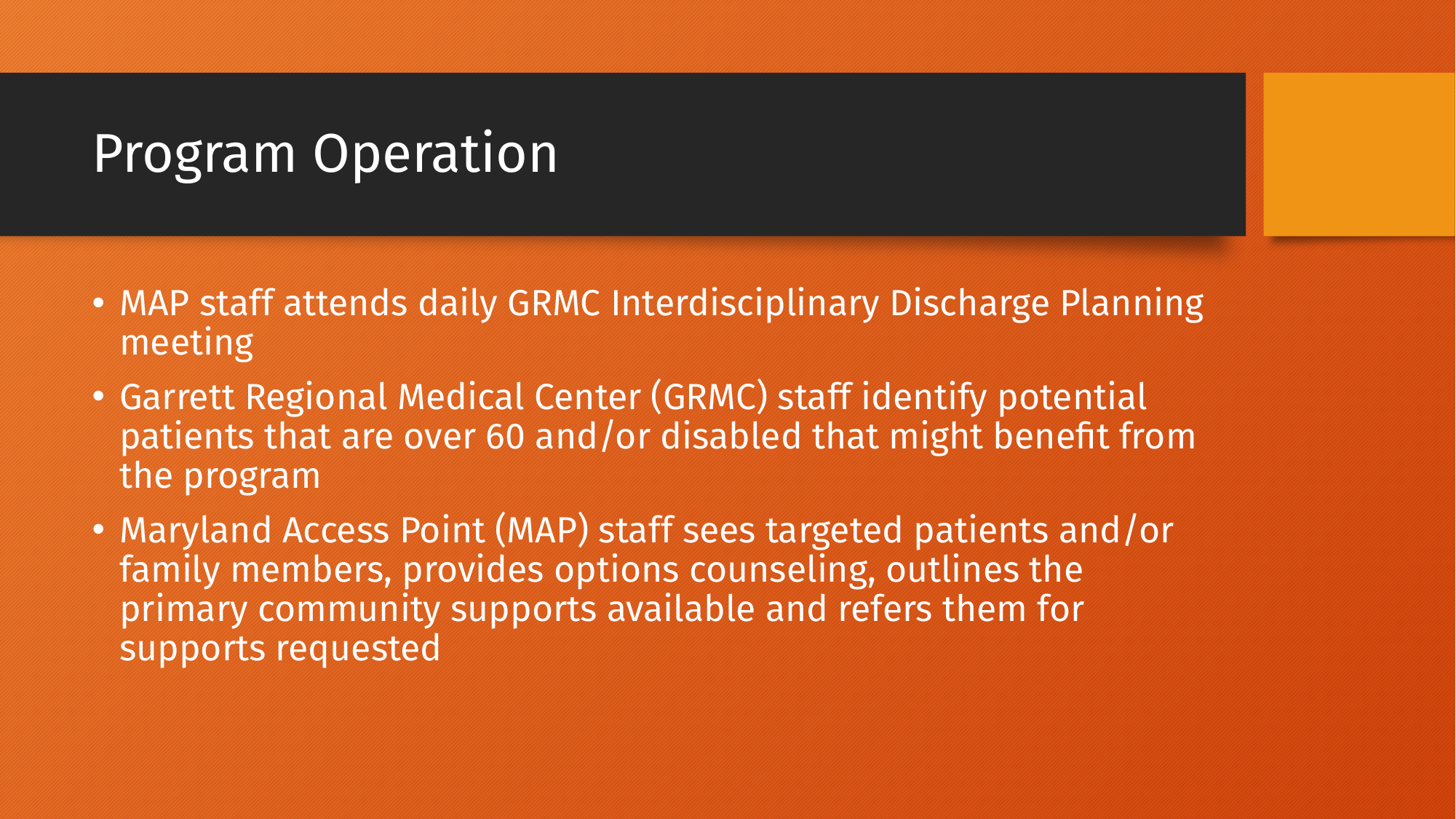

# Program Operation
MAP staff attends daily GRMC Interdisciplinary Discharge Planning meeting
Garrett Regional Medical Center (GRMC) staff identify potential patients that are over 60 and/or disabled that might benefit from the program
Maryland Access Point (MAP) staff sees targeted patients and/or family members, provides options counseling, outlines the primary community supports available and refers them for supports requested